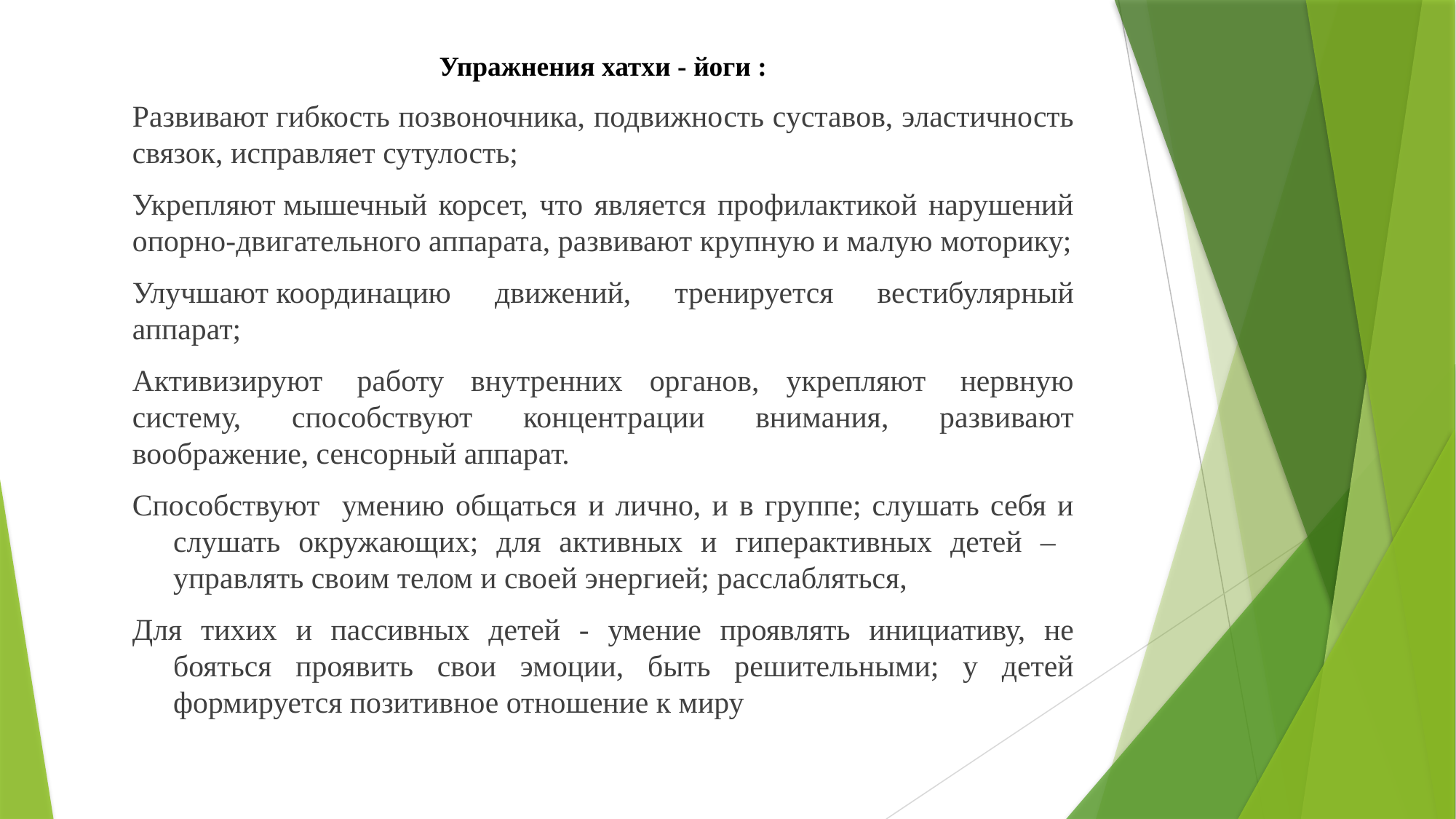

Упражнения хатхи - йоги :
Развивают гибкость позвоночника, подвижность суставов, эластичность связок, исправляет сутулость;
Укрепляют мышечный корсет, что является профилактикой нарушений опорно-двигательного аппарата, развивают крупную и малую моторику;
Улучшают координацию движений, тренируется вестибулярный аппарат;
Активизируют  работу внутренних органов, укрепляют  нервную систему, способствуют концентрации внимания, развивают воображение, сенсорный аппарат.
Способствуют  умению общаться и лично, и в группе; слушать себя и слушать окружающих; для активных и гиперактивных детей –  управлять своим телом и своей энергией; расслабляться,
Для тихих и пассивных детей - умение проявлять инициативу, не бояться проявить свои эмоции, быть решительными; у детей формируется позитивное отношение к миру